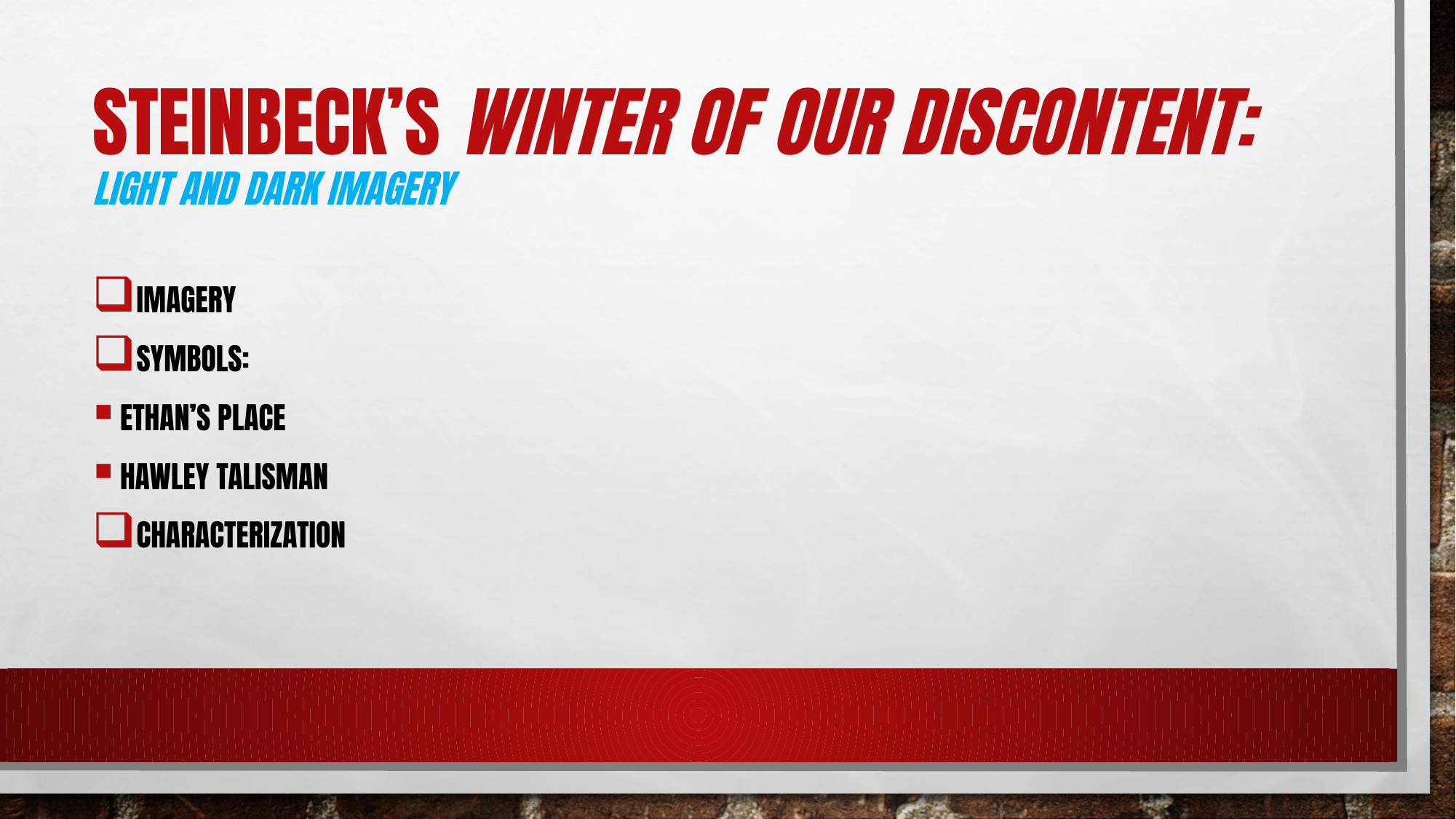

# Steinbeck’s Winter of Our Discontent: LIGHT AND DARK IMAGERY
Imagery
Symbols:
Ethan’s Place
Hawley Talisman
Characterization